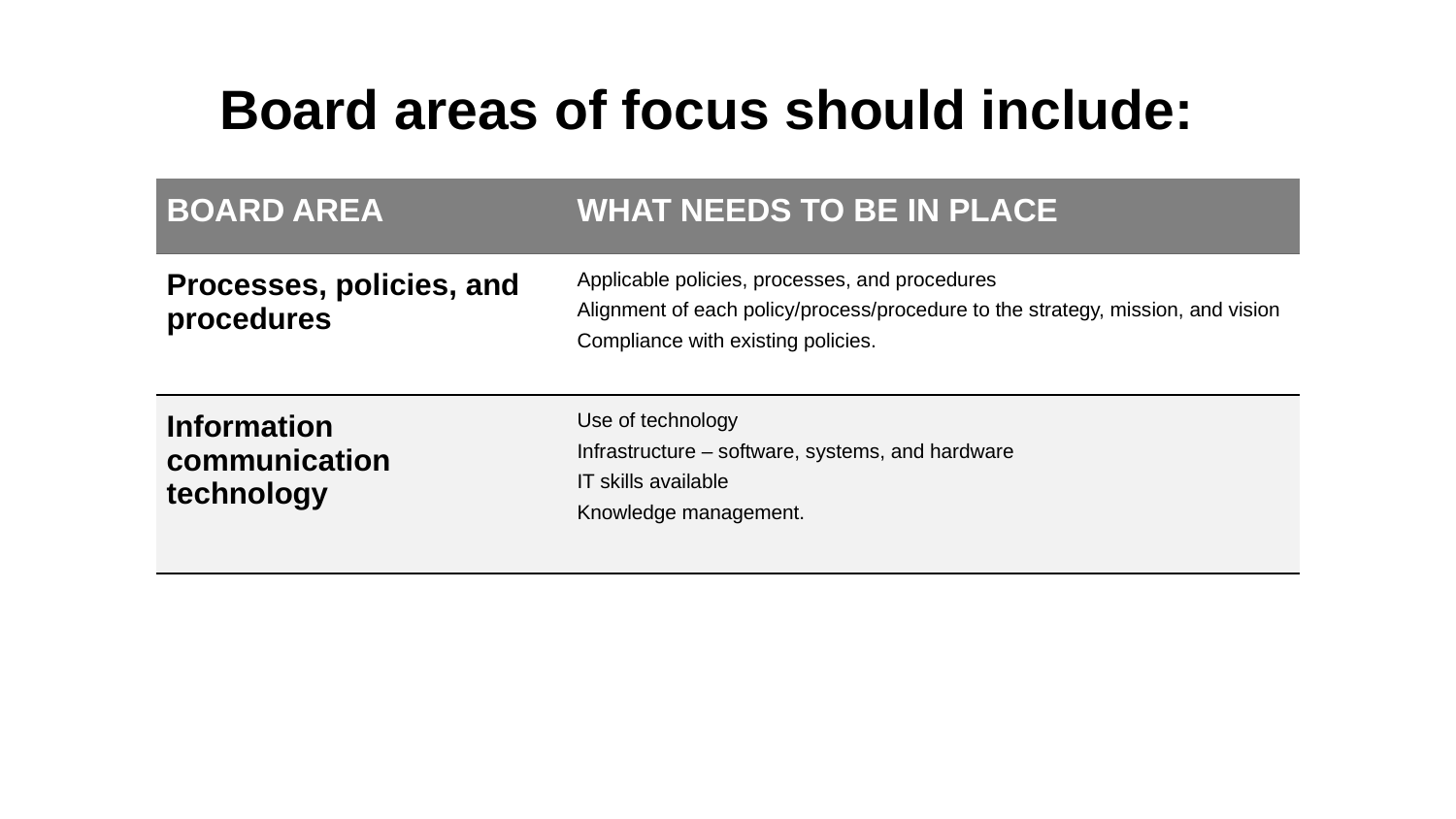

# Board areas of focus should include:
| BOARD AREA | WHAT NEEDS TO BE IN PLACE |
| --- | --- |
| Processes, policies, and procedures | Applicable policies, processes, and procedures Alignment of each policy/process/procedure to the strategy, mission, and vision Compliance with existing policies. |
| Information communication technology | Use of technology Infrastructure – software, systems, and hardware IT skills available Knowledge management. |